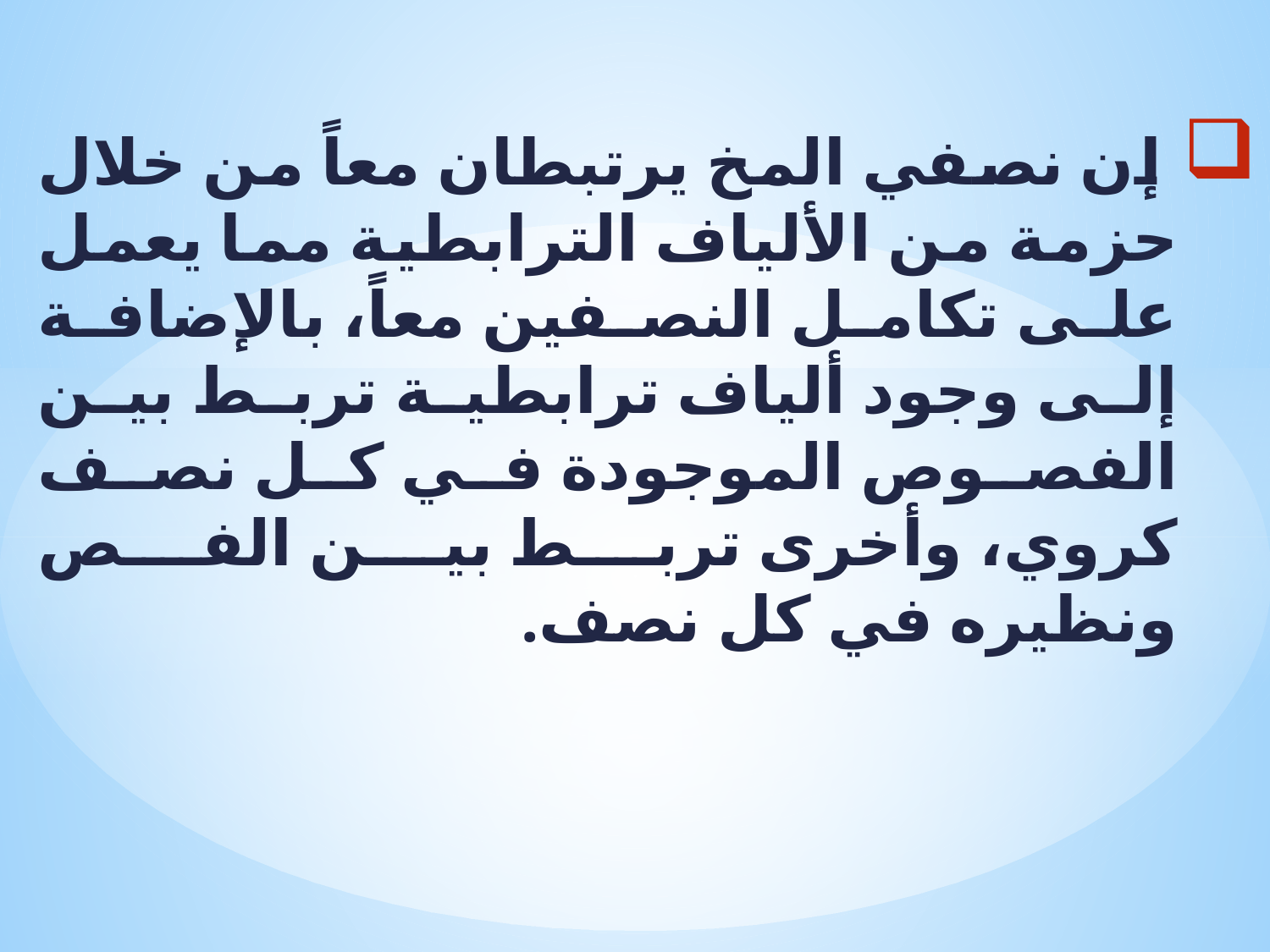

إن نصفي المخ يرتبطان معاً من خلال حزمة من الألياف الترابطية مما يعمل على تكامل النصفين معاً، بالإضافة إلى وجود ألياف ترابطية تربط بين الفصوص الموجودة في كل نصف كروي، وأخرى تربط بين الفص ونظيره في كل نصف.